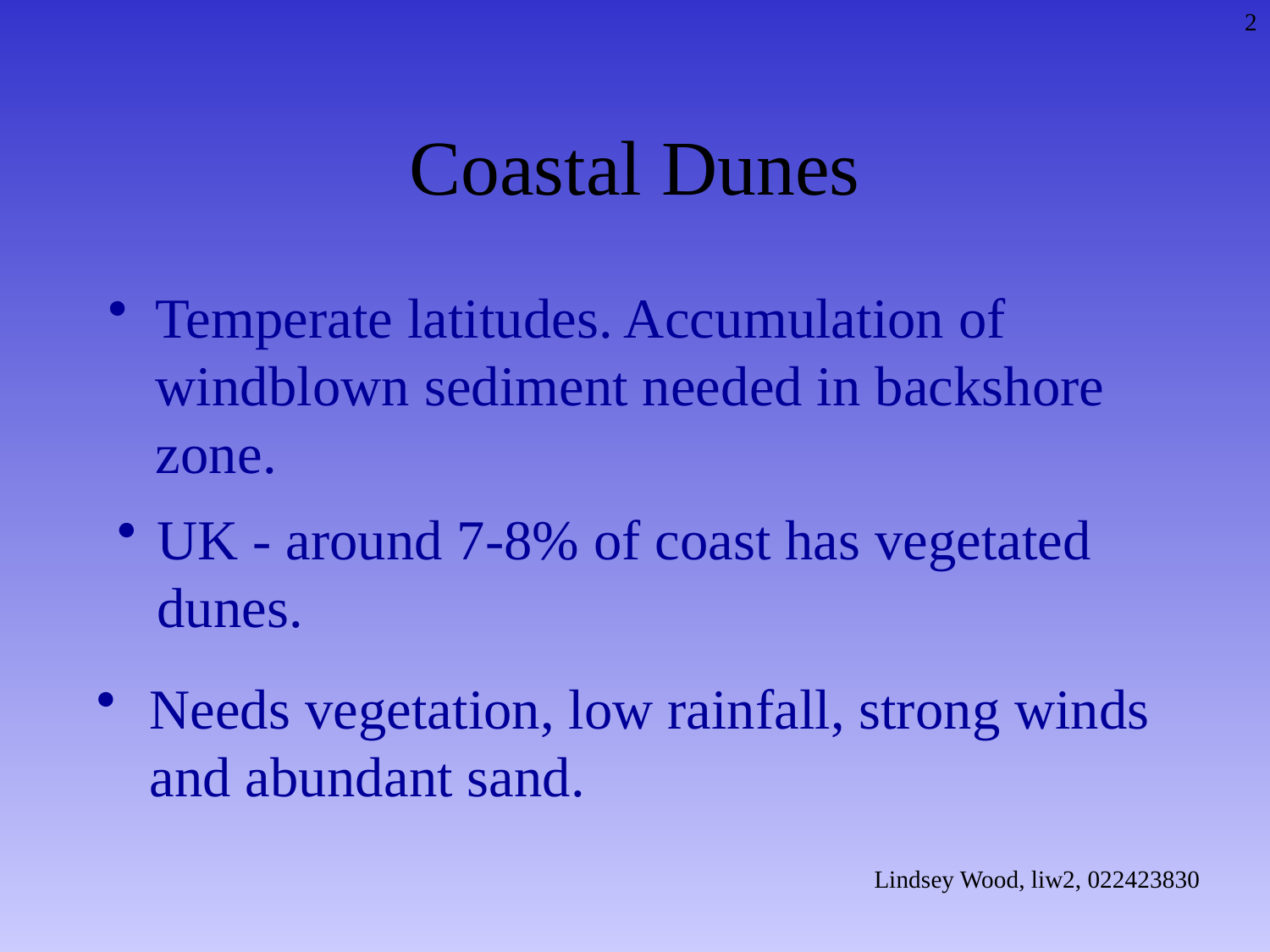

2
# Coastal Dunes
Temperate latitudes. Accumulation of windblown sediment needed in backshore zone.
UK - around 7-8% of coast has vegetated dunes.
Needs vegetation, low rainfall, strong winds and abundant sand.

Lindsey Wood, liw2, 022423830